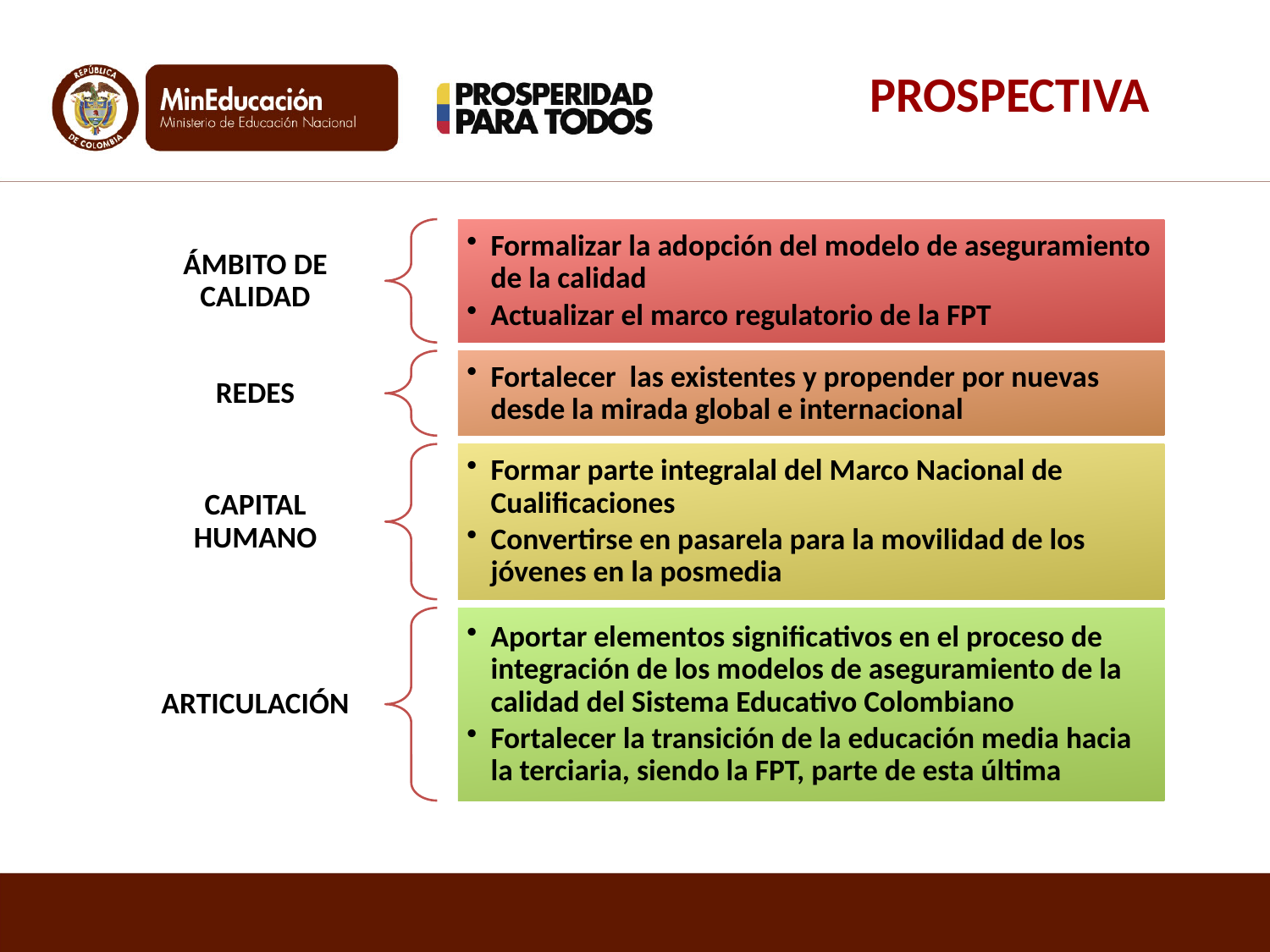

PROSPECTIVA
ÁMBITO DE CALIDAD
Formalizar la adopción del modelo de aseguramiento de la calidad
Actualizar el marco regulatorio de la FPT
REDES
Fortalecer  las existentes y propender por nuevas desde la mirada global e internacional
CAPITAL HUMANO
Formar parte integralal del Marco Nacional de Cualificaciones
Convertirse en pasarela para la movilidad de los jóvenes en la posmedia
ARTICULACIÓN
Aportar elementos significativos en el proceso de integración de los modelos de aseguramiento de la calidad del Sistema Educativo Colombiano
Fortalecer la transición de la educación media hacia la terciaria, siendo la FPT, parte de esta última